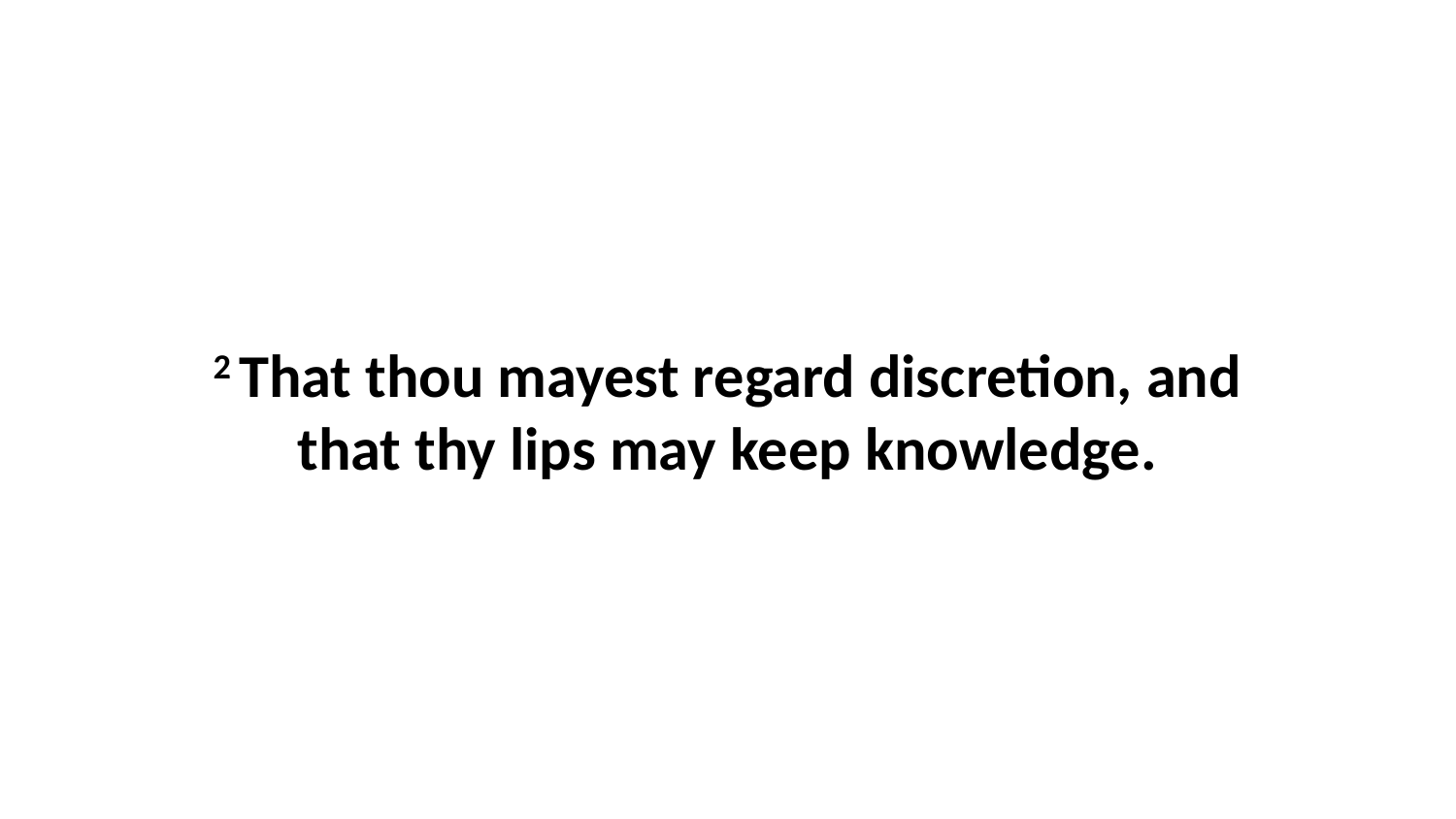

2 That thou mayest regard discretion, and that thy lips may keep knowledge.